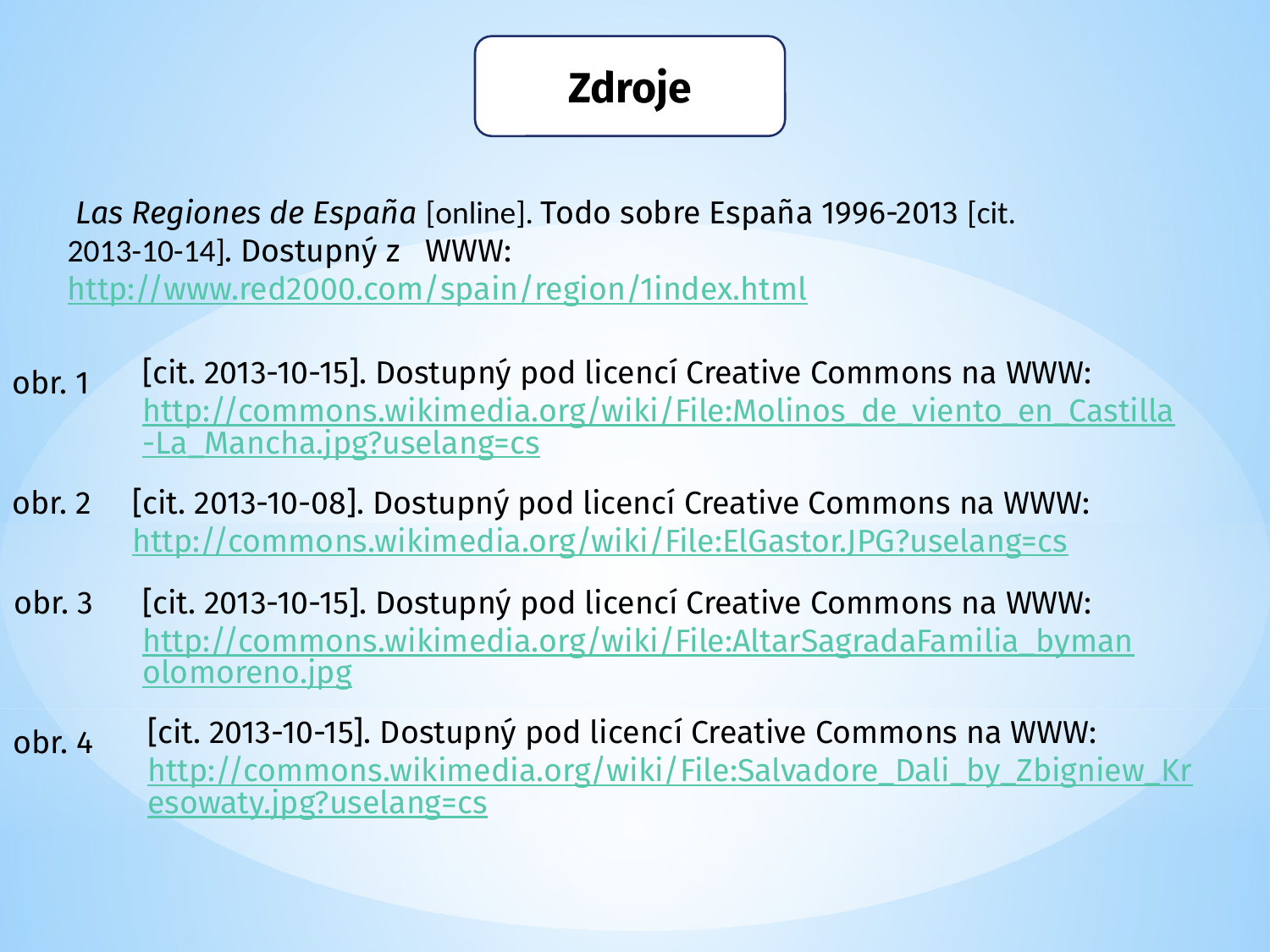

Zdroje
 Las Regiones de España [online]. Todo sobre España 1996-2013 [cit. 2013-10-14]. Dostupný z   WWW:
http://www.red2000.com/spain/region/1index.html
[cit. 2013-10-15]. Dostupný pod licencí Creative Commons na WWW: http://commons.wikimedia.org/wiki/File:Molinos_de_viento_en_Castilla-La_Mancha.jpg?uselang=cs
obr. 1
obr. 2
[cit. 2013-10-08]. Dostupný pod licencí Creative Commons na WWW: http://commons.wikimedia.org/wiki/File:ElGastor.JPG?uselang=cs
obr. 3
[cit. 2013-10-15]. Dostupný pod licencí Creative Commons na WWW: http://commons.wikimedia.org/wiki/File:AltarSagradaFamilia_bymanolomoreno.jpg
[cit. 2013-10-15]. Dostupný pod licencí Creative Commons na WWW: http://commons.wikimedia.org/wiki/File:Salvadore_Dali_by_Zbigniew_Kresowaty.jpg?uselang=cs
obr. 4